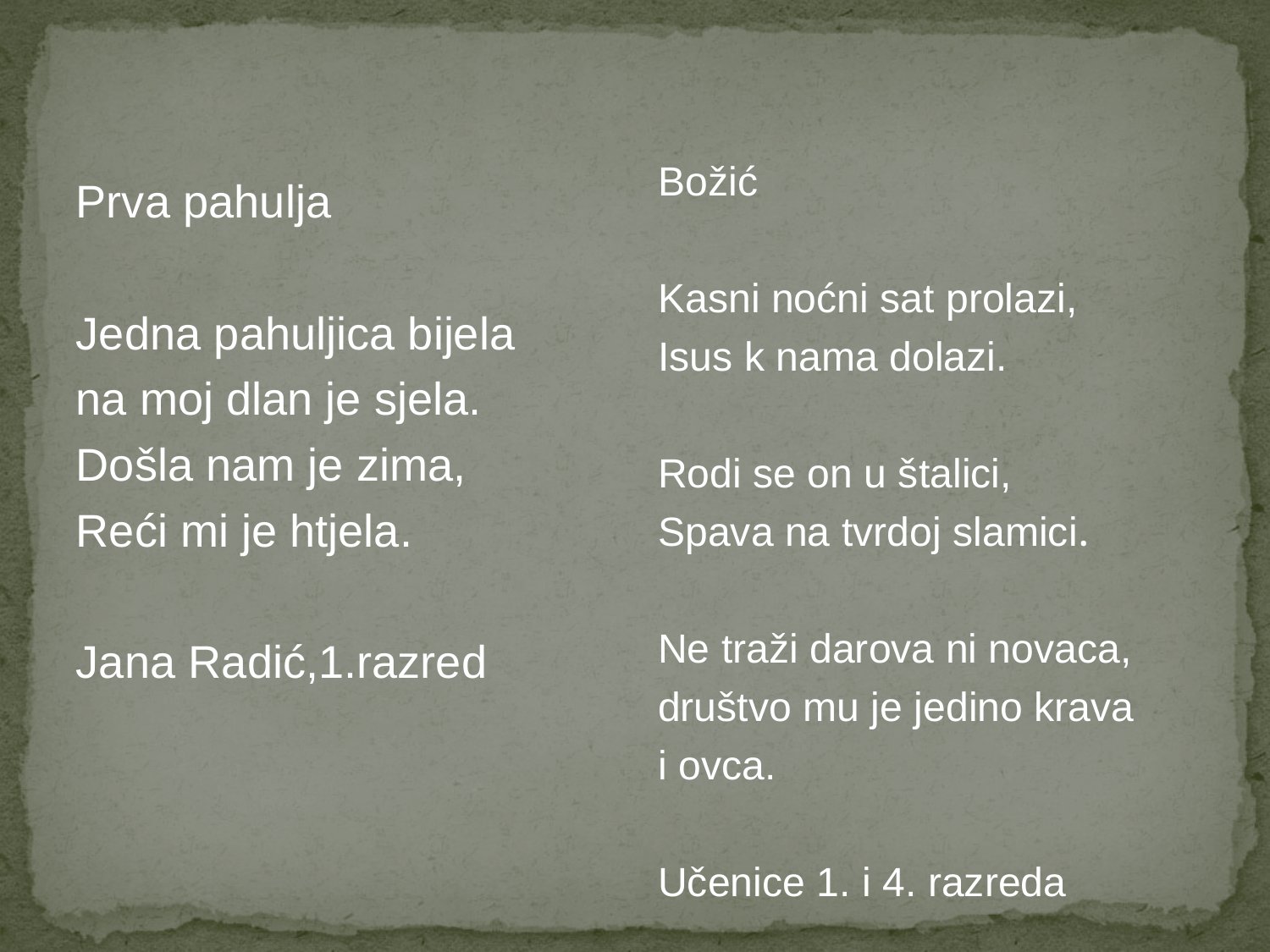

Božić

Kasni noćni sat prolazi,
Isus k nama dolazi.

Rodi se on u štalici,
Spava na tvrdoj slamici.

Ne traži darova ni novaca,
društvo mu je jedino krava
i ovca.

Učenice 1. i 4. razreda
Prva pahulja

Jedna pahuljica bijela
na moj dlan je sjela.
Došla nam je zima,
Reći mi je htjela.

Jana Radić,1.razred